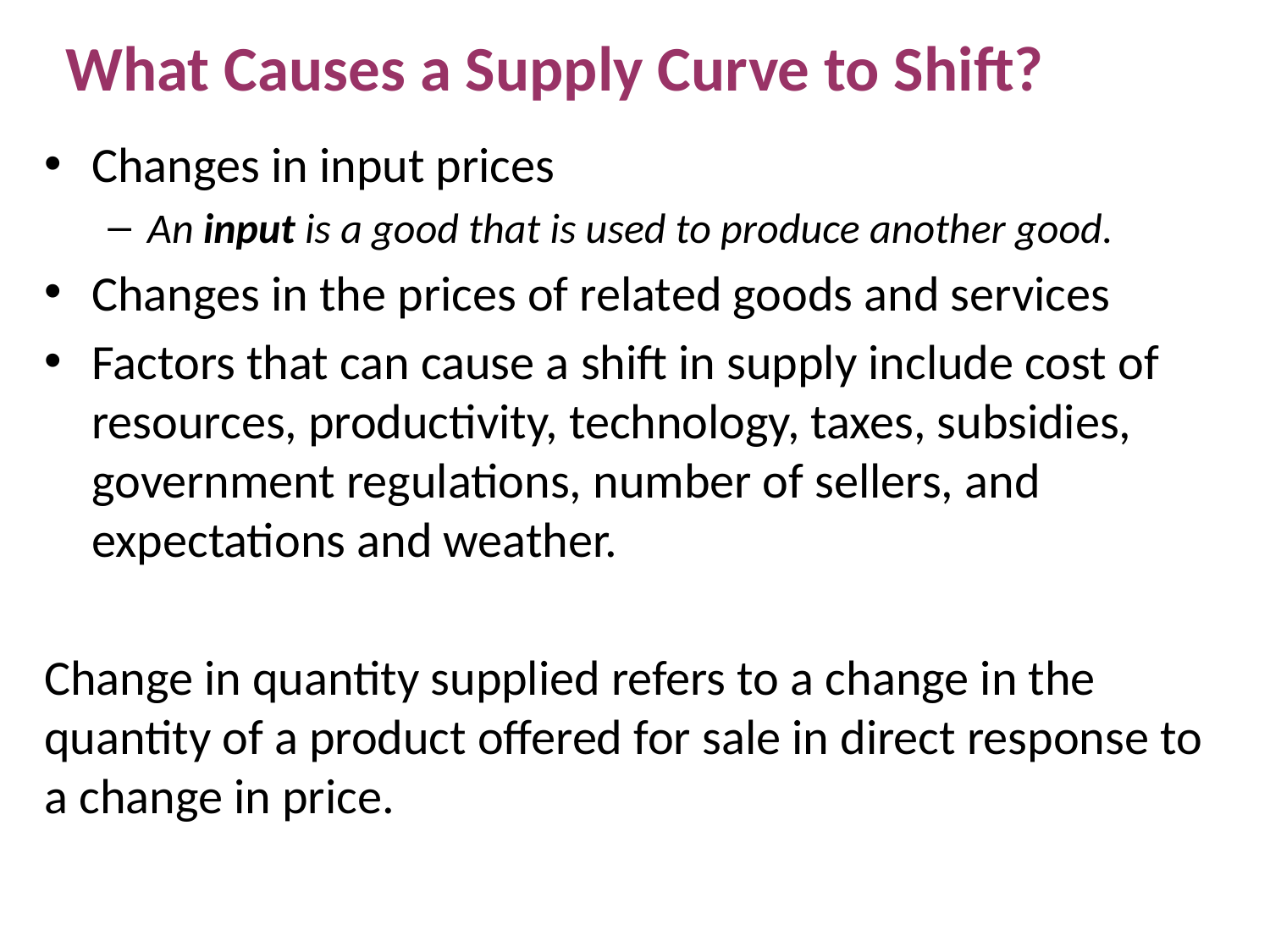

What Causes a Supply Curve to Shift?
Changes in input prices
An input is a good that is used to produce another good.
Changes in the prices of related goods and services
Factors that can cause a shift in supply include cost of resources, productivity, technology, taxes, subsidies, government regulations, number of sellers, and expectations and weather.

Change in quantity supplied refers to a change in the quantity of a product offered for sale in direct response to a change in price.